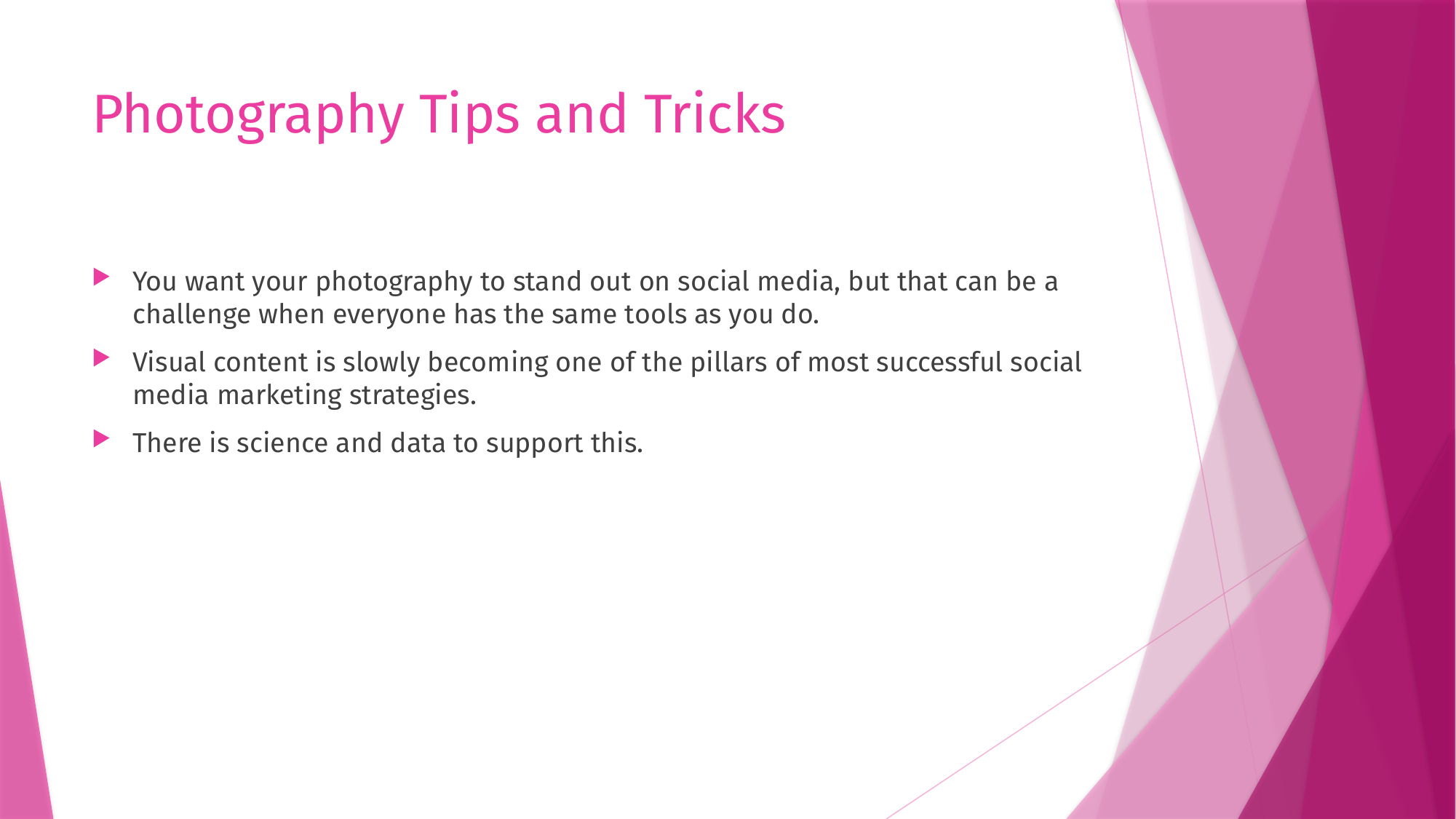

# Photography Tips and Tricks
You want your photography to stand out on social media, but that can be a challenge when everyone has the same tools as you do.
Visual content is slowly becoming one of the pillars of most successful social media marketing strategies.
There is science and data to support this.